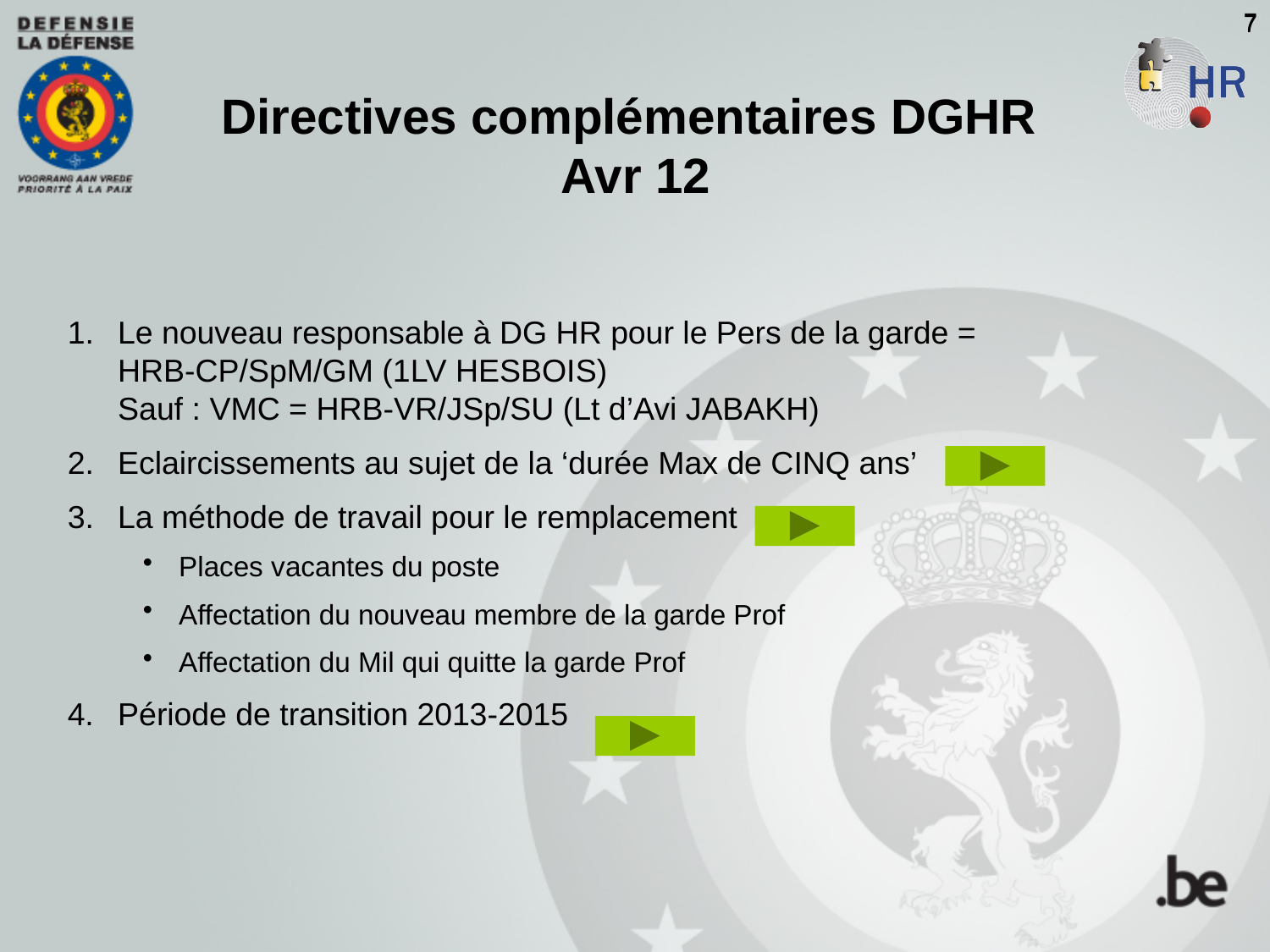

7
7
Directives complémentaires DGHR
Avr 12
Le nouveau responsable à DG HR pour le Pers de la garde =
HRB-CP/SpM/GM (1LV HESBOIS)
Sauf : VMC = HRB-VR/JSp/SU (Lt d’Avi JABAKH)
Eclaircissements au sujet de la ‘durée Max de CINQ ans’
La méthode de travail pour le remplacement
Places vacantes du poste
Affectation du nouveau membre de la garde Prof
Affectation du Mil qui quitte la garde Prof
4. 	Période de transition 2013-2015